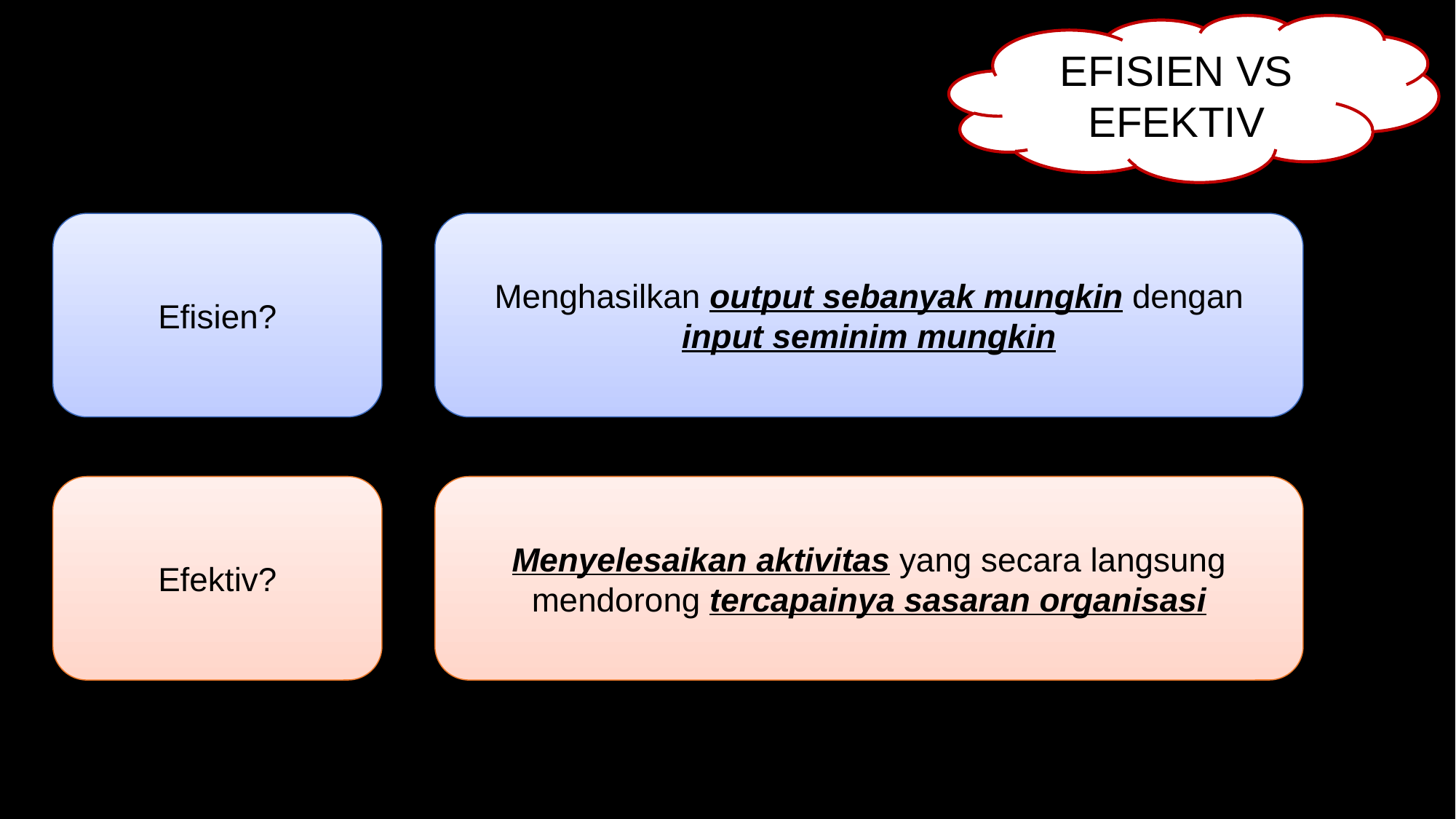

EFISIEN VS EFEKTIV
Efisien?
Menghasilkan output sebanyak mungkin dengan input seminim mungkin
Menyelesaikan aktivitas yang secara langsung mendorong tercapainya sasaran organisasi
Efektiv?